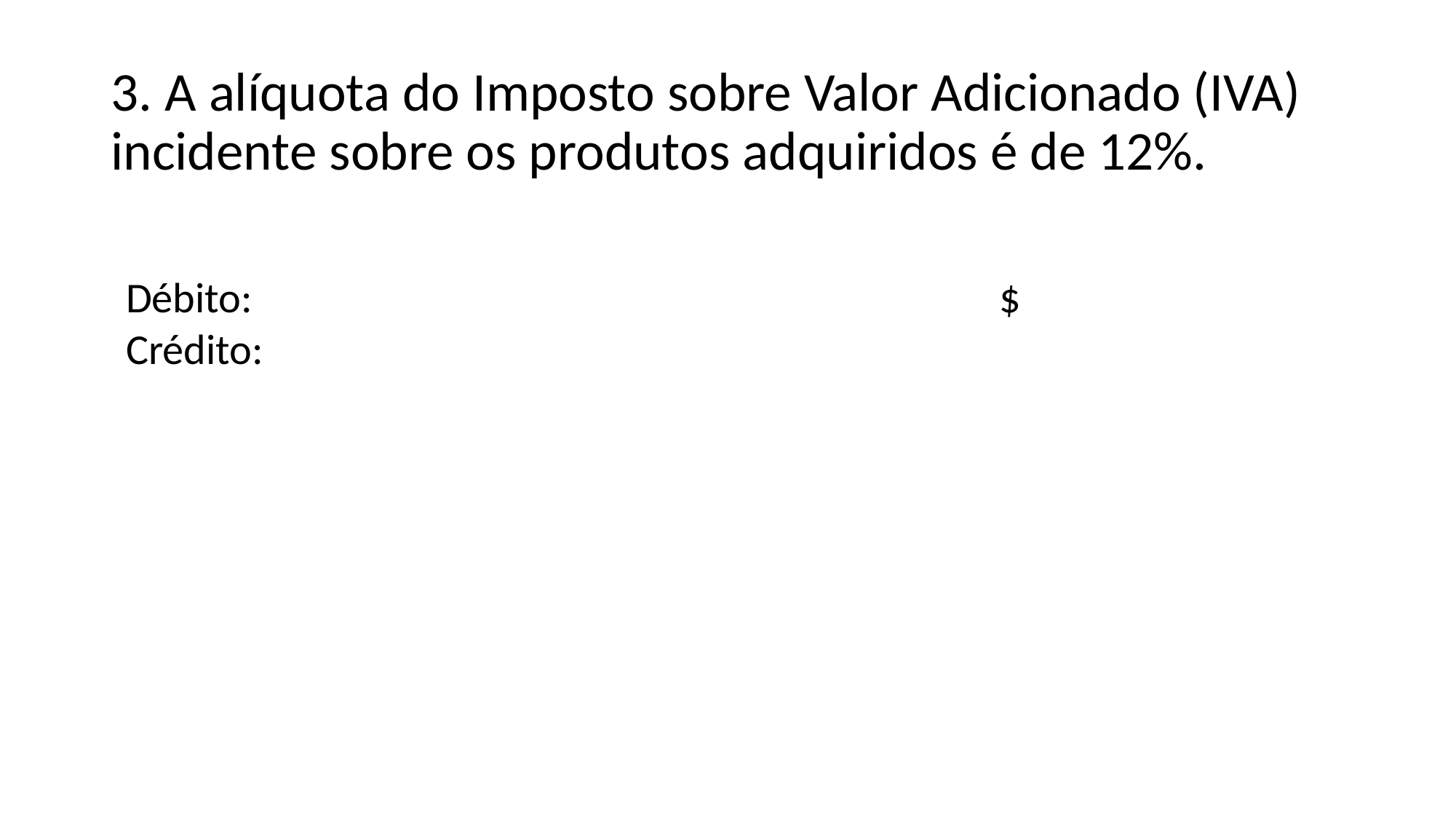

# 3. A alíquota do Imposto sobre Valor Adicionado (IVA) incidente sobre os produtos adquiridos é de 12%.
Débito:   							$
Crédito: